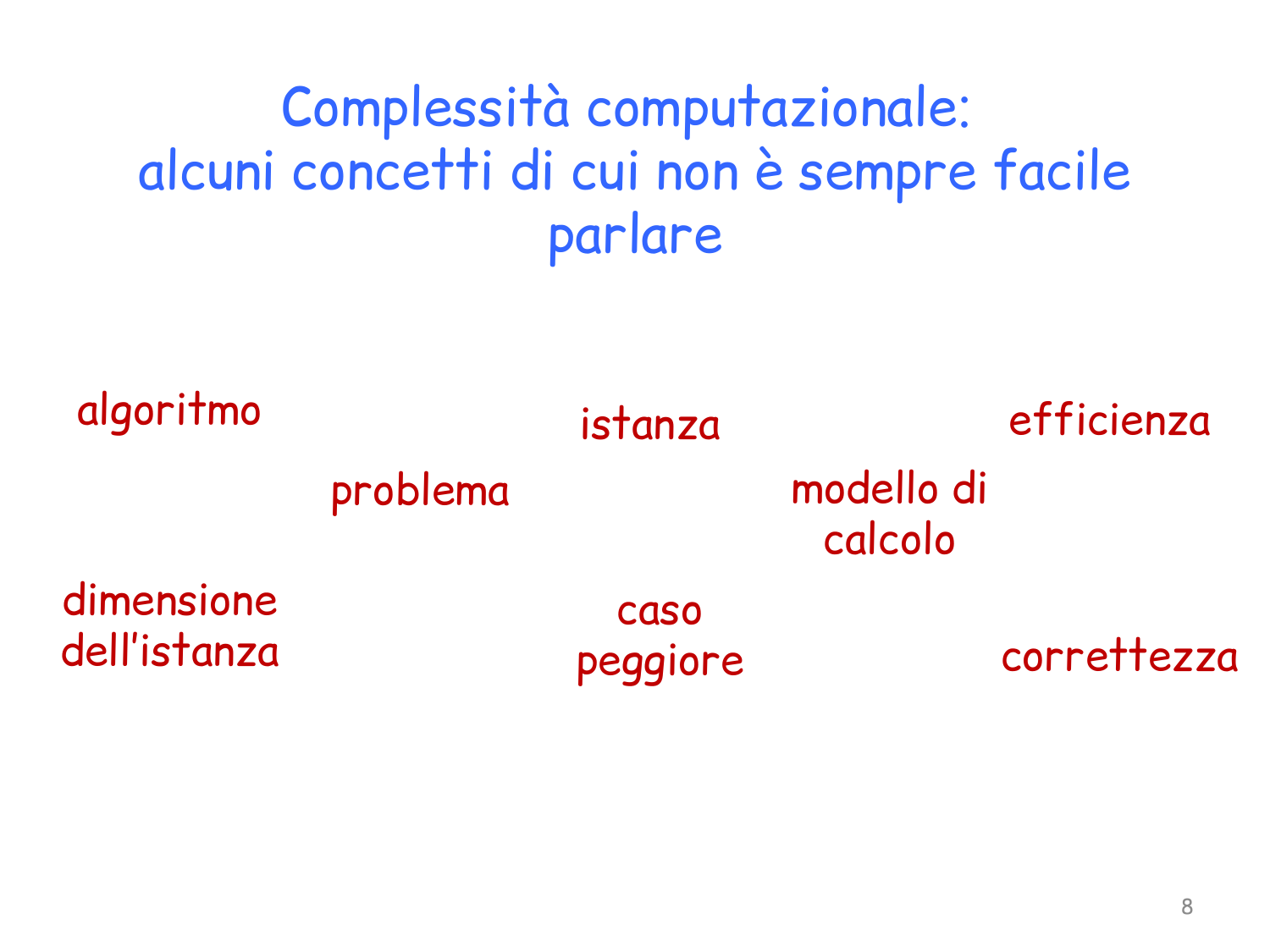

# Complessità computazionale: alcuni concetti di cui non è sempre facile parlare
algoritmo
efficienza
istanza
modello di calcolo
problema
dimensione dell’istanza
caso peggiore
correttezza
8